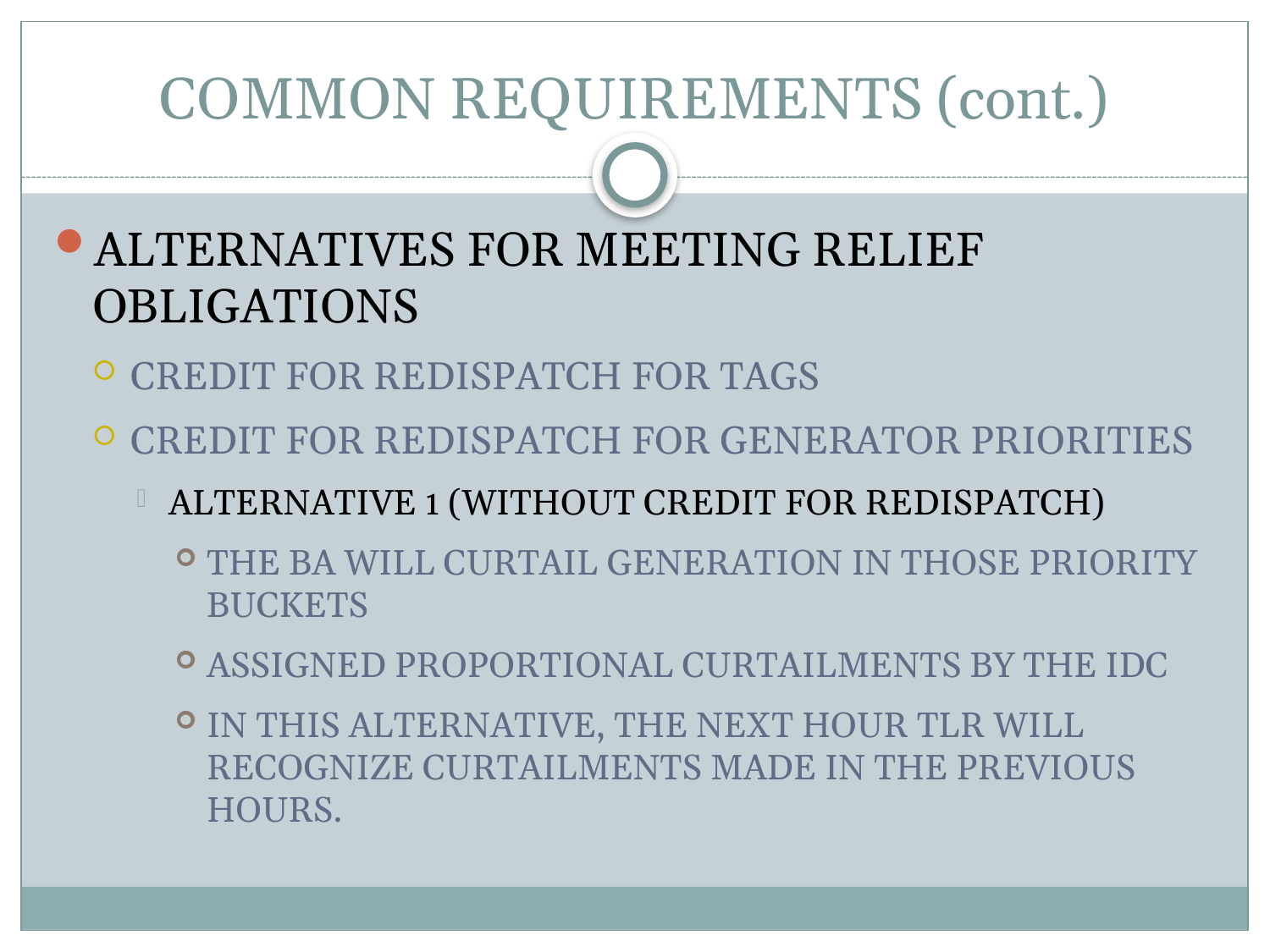

# COMMON REQUIREMENTS (cont.)
Alternatives for meeting relief obligations
Credit for REDISPATCH For TAGS
Credit FOR REDISPATCH FOR GENERATOR PRIORITIES
Alternative 1 (Without credit for redispatch)
The BA will curtail generation in those priority buckets
assigned proportional curtailments by the IDC
In this alternative, the next hour TLR will recognize curtailments made in the previous hours.